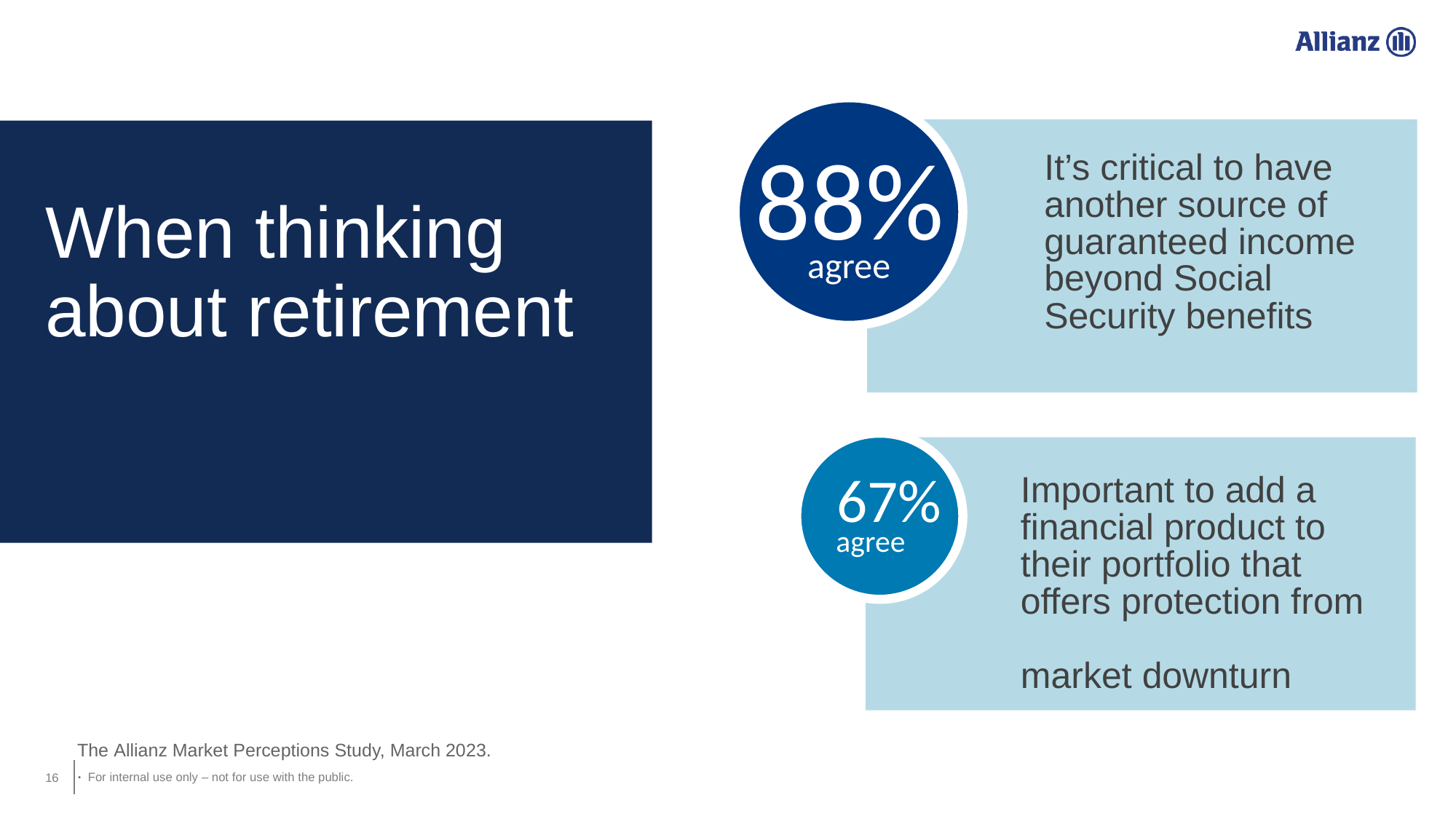

88%
agree

It’s critical to have another source of  guaranteed income beyond Social Security benefits

When thinking about retirement

67%
Important to add a financial product to their portfolio that offers protection from
market downturn
agree
The Allianz Market Perceptions Study, March 2023.
.
16